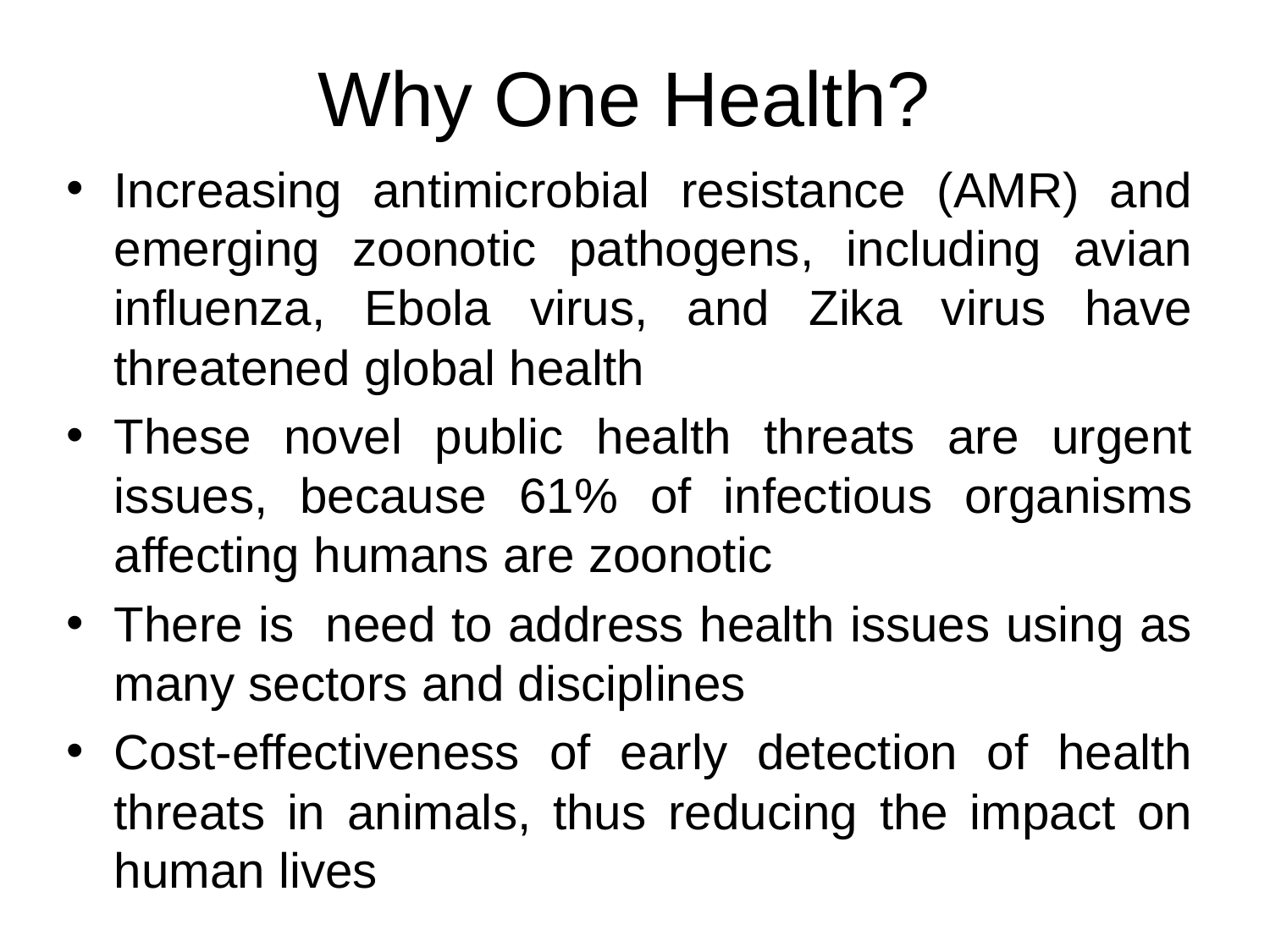

# Why One Health?
Increasing antimicrobial resistance (AMR) and emerging zoonotic pathogens, including avian influenza, Ebola virus, and Zika virus have threatened global health
These novel public health threats are urgent issues, because 61% of infectious organisms affecting humans are zoonotic
There is  need to address health issues using as many sectors and disciplines
Cost-effectiveness of early detection of health threats in animals, thus reducing the impact on human lives